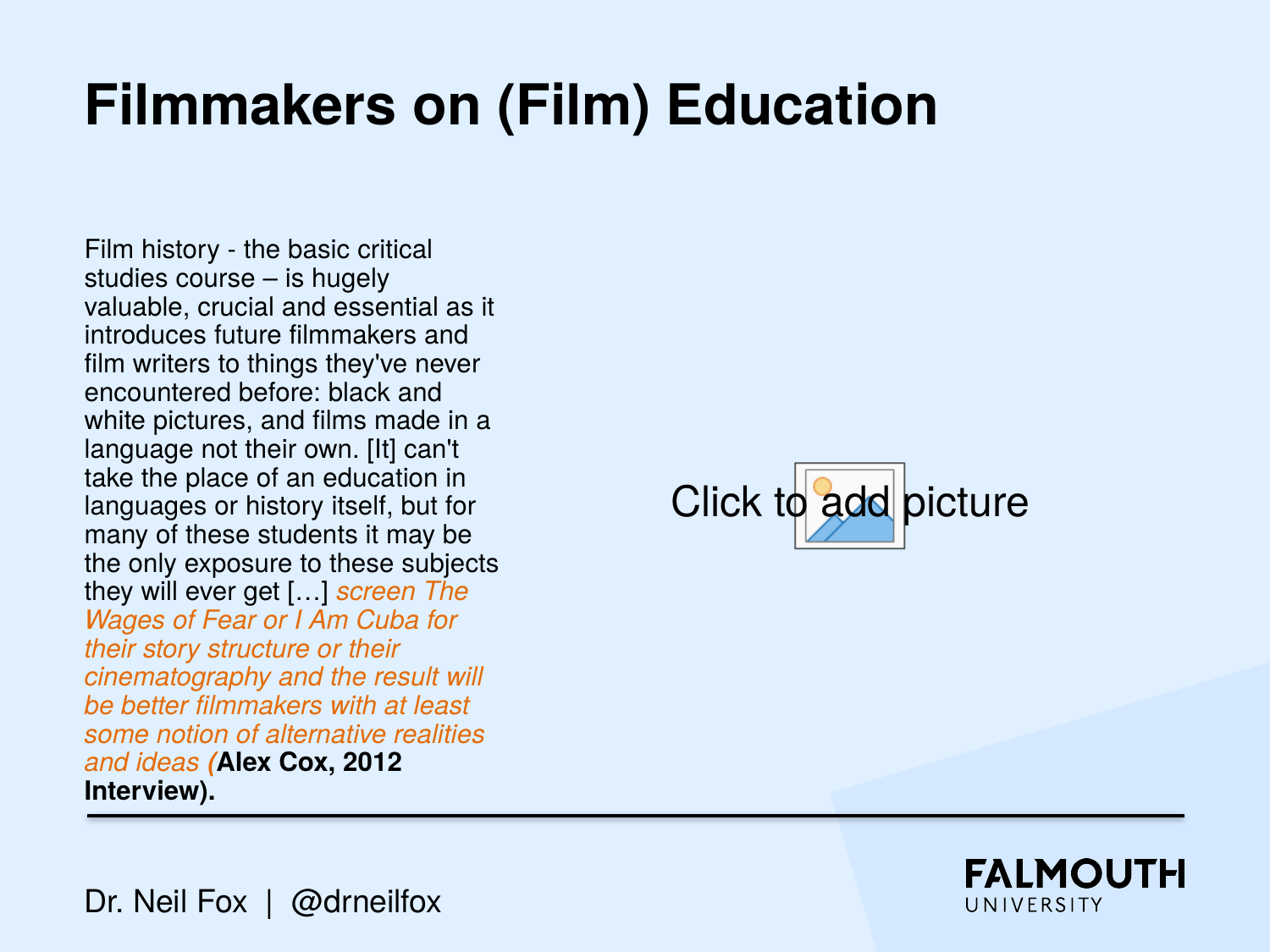

# Filmmakers on (Film) Education

Film history - the basic critical studies course – is hugely valuable, crucial and essential as it introduces future filmmakers and film writers to things they've never encountered before: black and white pictures, and films made in a language not their own. [It] can't take the place of an education in languages or history itself, but for many of these students it may be the only exposure to these subjects they will ever get […] screen The Wages of Fear or I Am Cuba for their story structure or their cinematography and the result will be better filmmakers with at least some notion of alternative realities and ideas (Alex Cox, 2012 Interview).